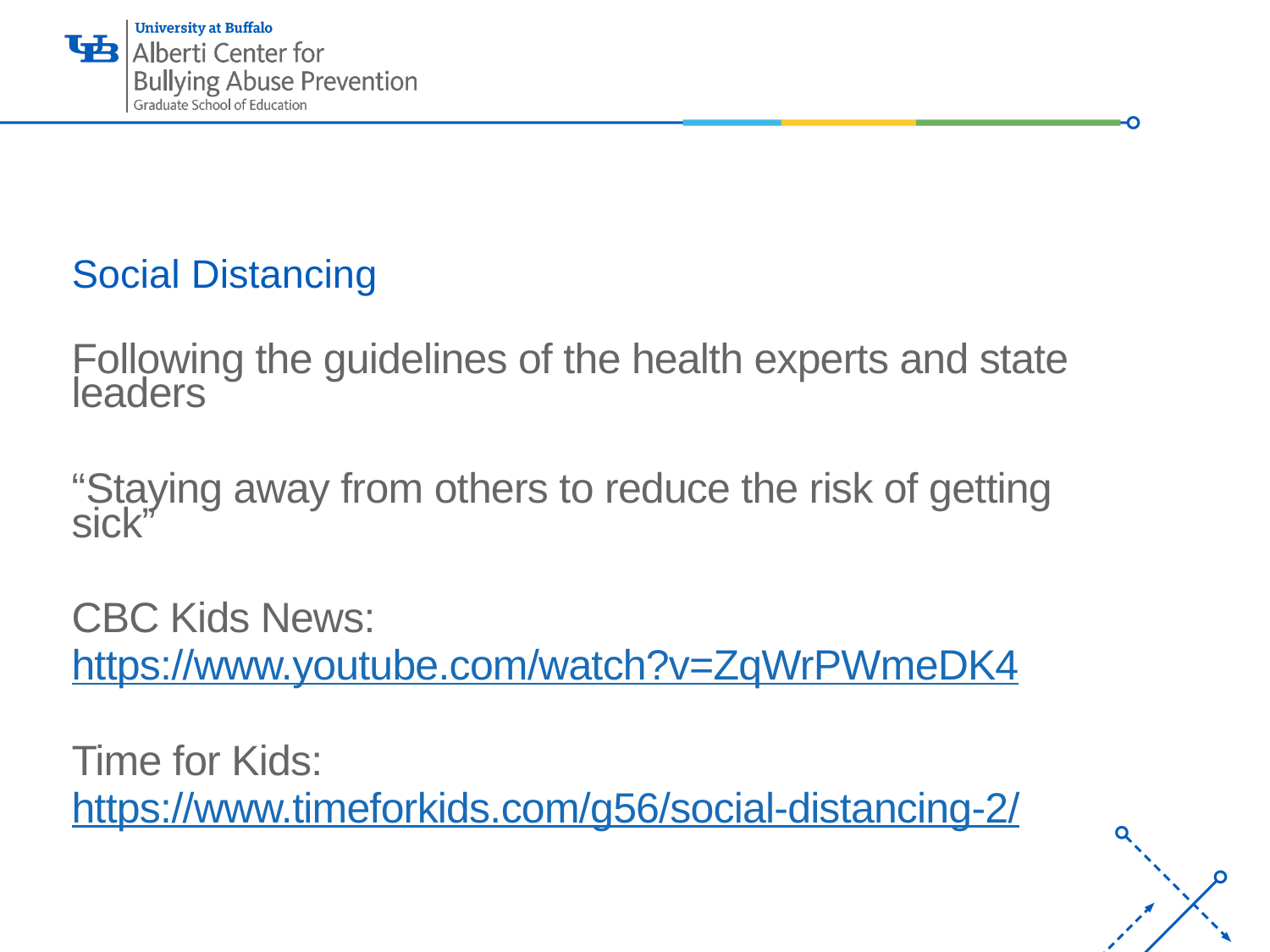

# Social Distancing
Following the guidelines of the health experts and state leaders

“Staying away from others to reduce the risk of getting sick”

CBC Kids News:
https://www.youtube.com/watch?v=ZqWrPWmeDK4

Time for Kids:
https://www.timeforkids.com/g56/social-distancing-2/